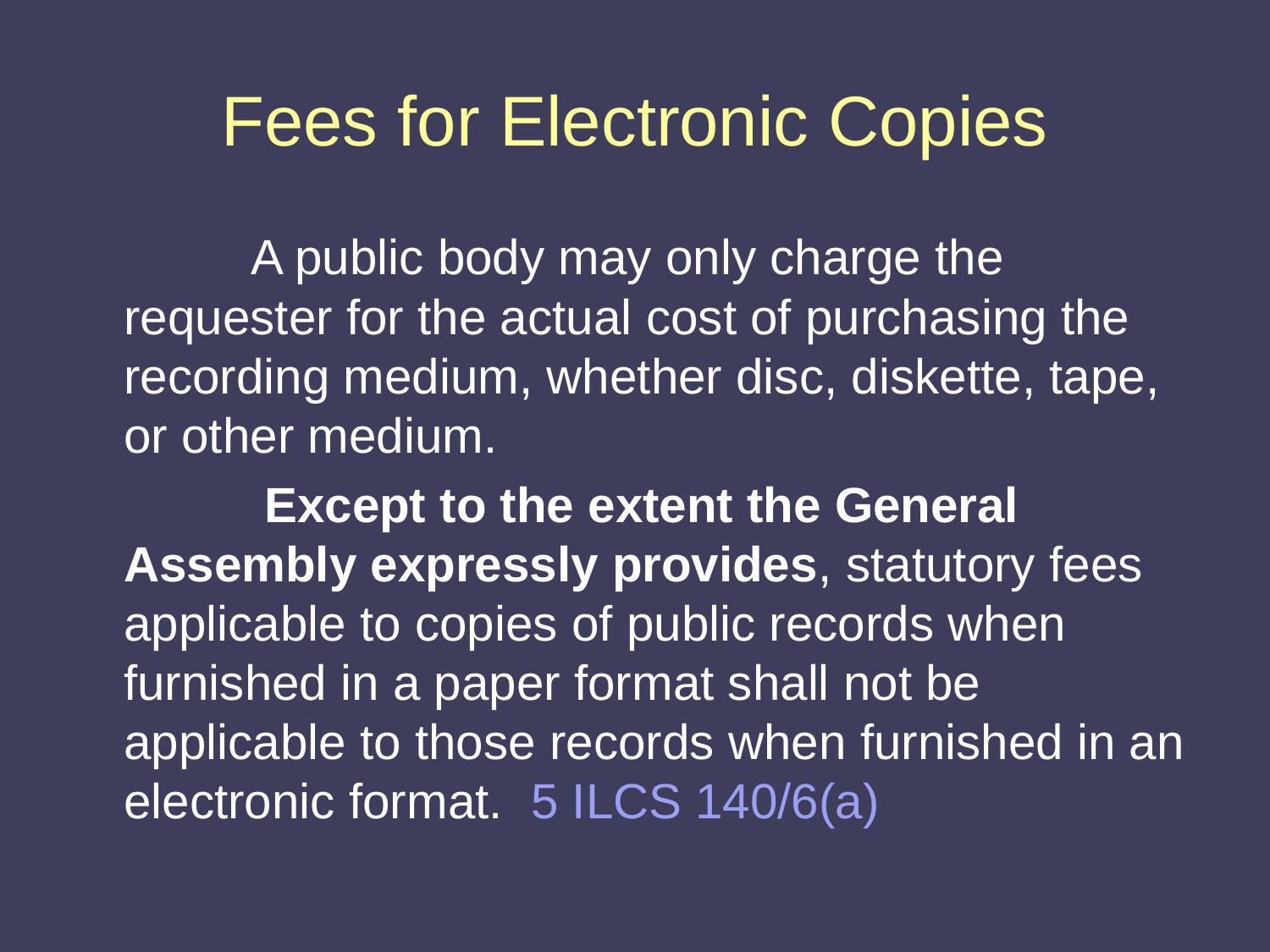

# Fees for Electronic Copies
		A public body may only charge the requester for the actual cost of purchasing the recording medium, whether disc, diskette, tape, or other medium.
		 Except to the extent the General Assembly expressly provides, statutory fees applicable to copies of public records when furnished in a paper format shall not be applicable to those records when furnished in an electronic format.  5 ILCS 140/6(a)